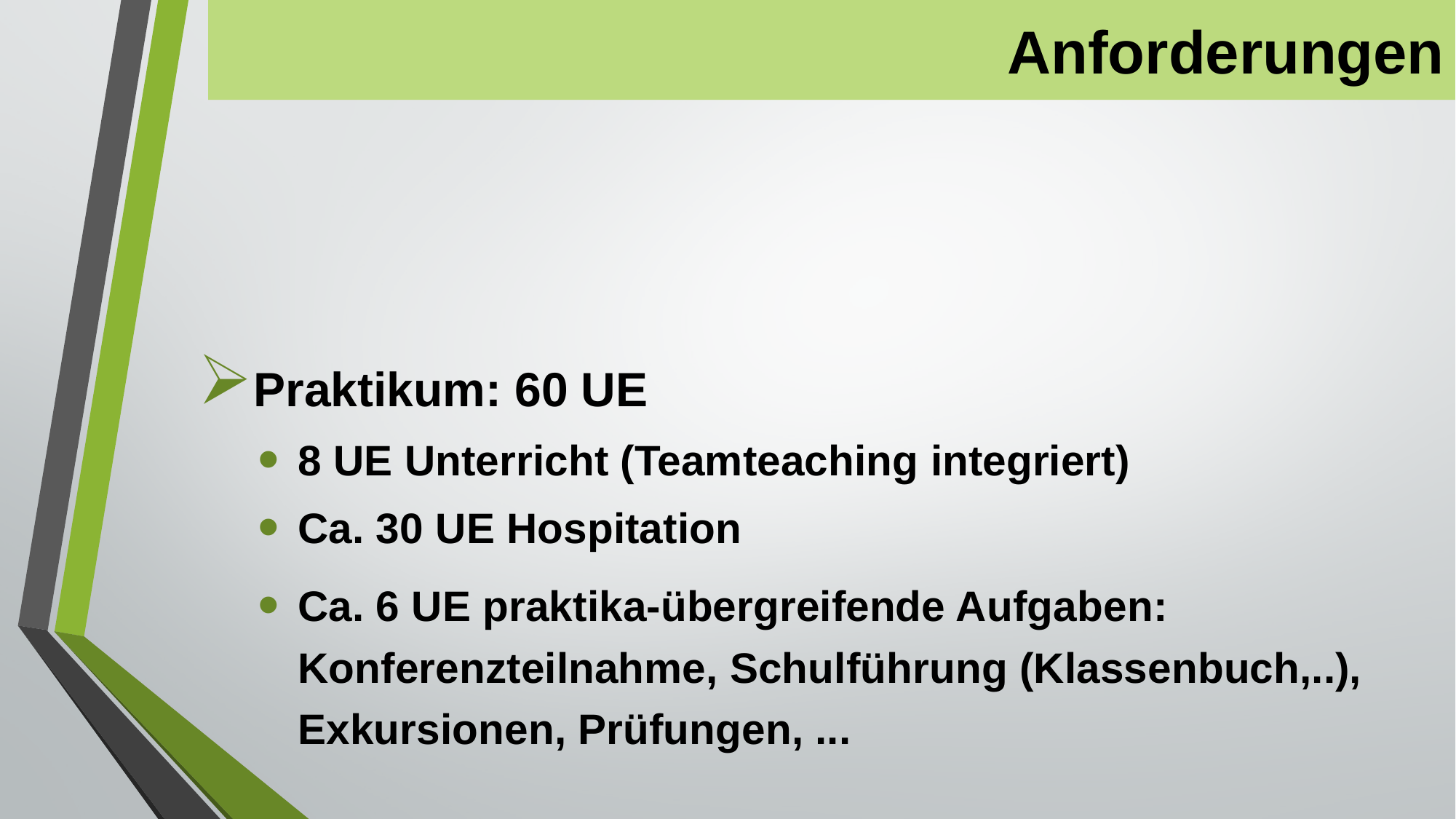

# Anforderungen

Praktikum: 60 UE
8 UE Unterricht (Teamteaching integriert)
Ca. 30 UE Hospitation
Ca. 6 UE praktika-übergreifende Aufgaben: Konferenzteilnahme, Schulführung (Klassenbuch,..), Exkursionen, Prüfungen, ...

Ca. 20 UE Besprechung und Reflexion im Team